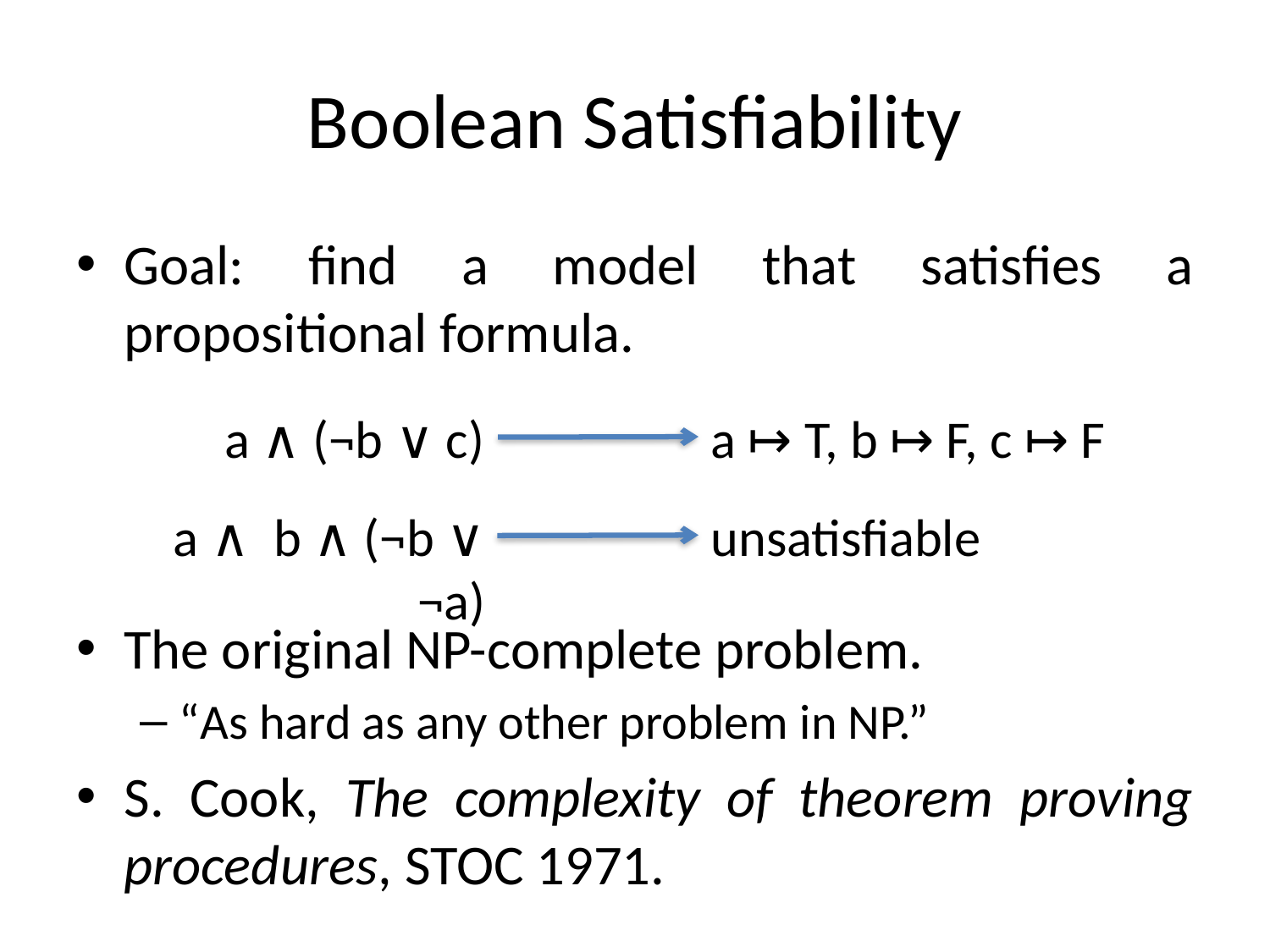

# Boolean Satisfiability
Goal: find a model that satisfies a propositional formula.

The original NP-complete problem.
“As hard as any other problem in NP.”
S. Cook, The complexity of theorem proving procedures, STOC 1971.

a ↦ T, b ↦ F, c ↦ F
a ∧ (¬b ∨ c)
a ∧  b ∧ (¬b ∨ ¬a)
unsatisfiable